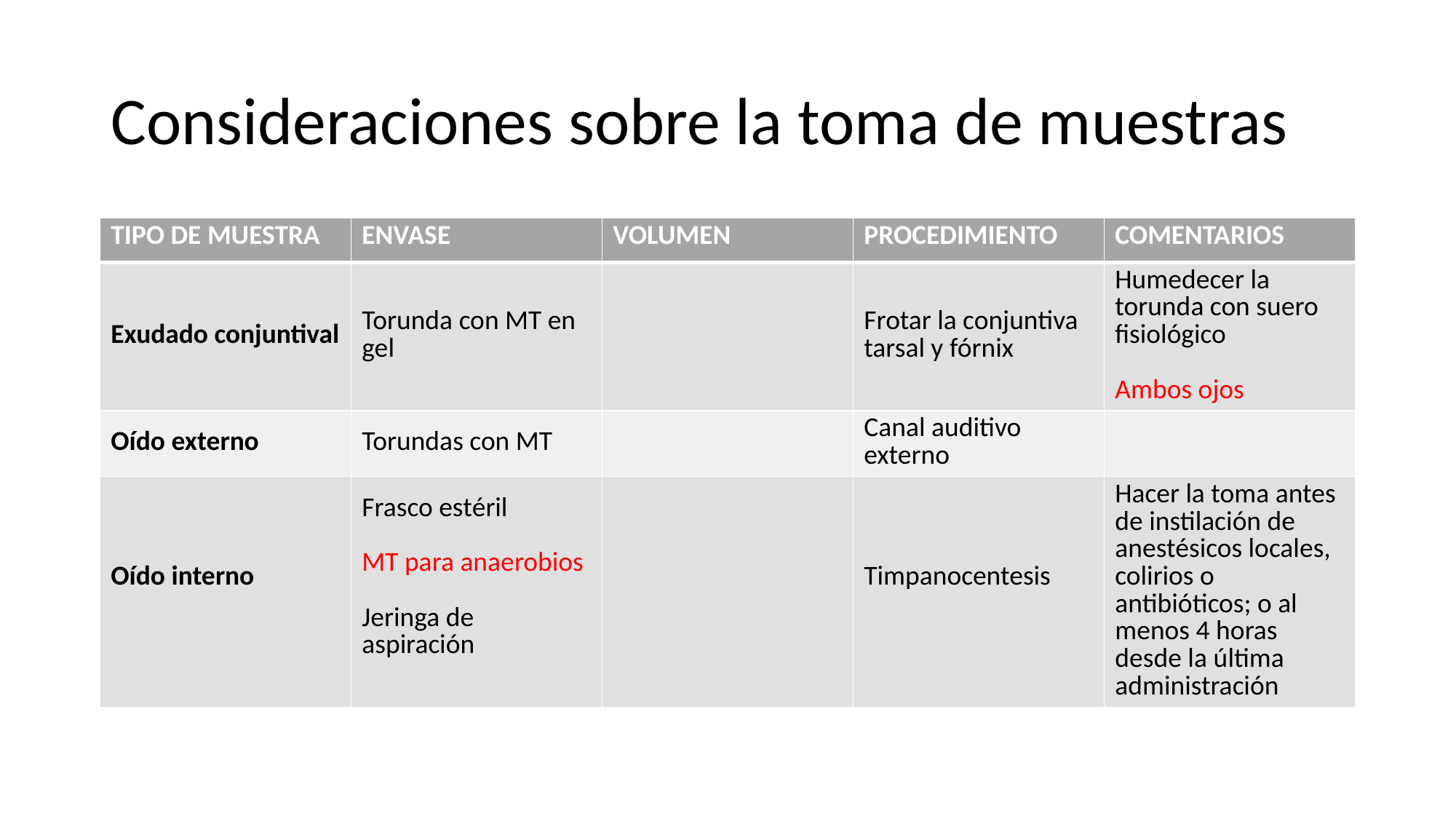

# Consideraciones sobre la toma de muestras
| TIPO DE MUESTRA | ENVASE | VOLUMEN | PROCEDIMIENTO | COMENTARIOS |
| --- | --- | --- | --- | --- |
| Exudado conjuntival | Torunda con MT en gel |  | Frotar la conjuntiva tarsal y fórnix | Humedecer la torunda con suero fisiológico Ambos ojos |
| Oído externo | Torundas con MT |  | Canal auditivo externo |  |
| Oído interno | Frasco estéril MT para anaerobios Jeringa de aspiración |  | Timpanocentesis | Hacer la toma antes de instilación de anestésicos locales, colirios o antibióticos; o al menos 4 horas desde la última administración |